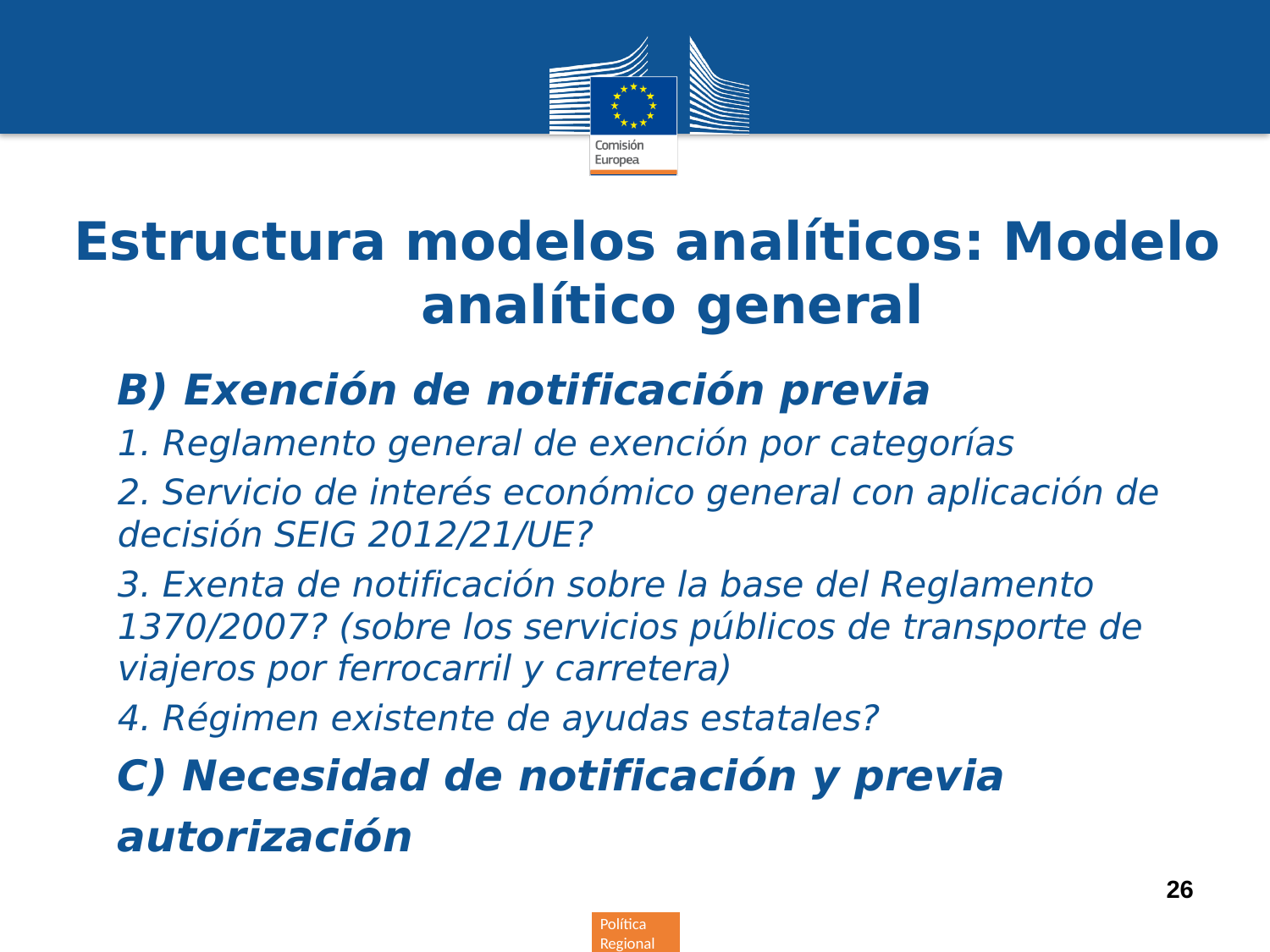

Estructura modelos analíticos: Modelo analítico general
B) Exención de notificación previa
1. Reglamento general de exención por categorías
2. Servicio de interés económico general con aplicación de decisión SEIG 2012/21/UE?
3. Exenta de notificación sobre la base del Reglamento 1370/2007? (sobre los servicios públicos de transporte de viajeros por ferrocarril y carretera)
4. Régimen existente de ayudas estatales?
C) Necesidad de notificación y previa autorización

26